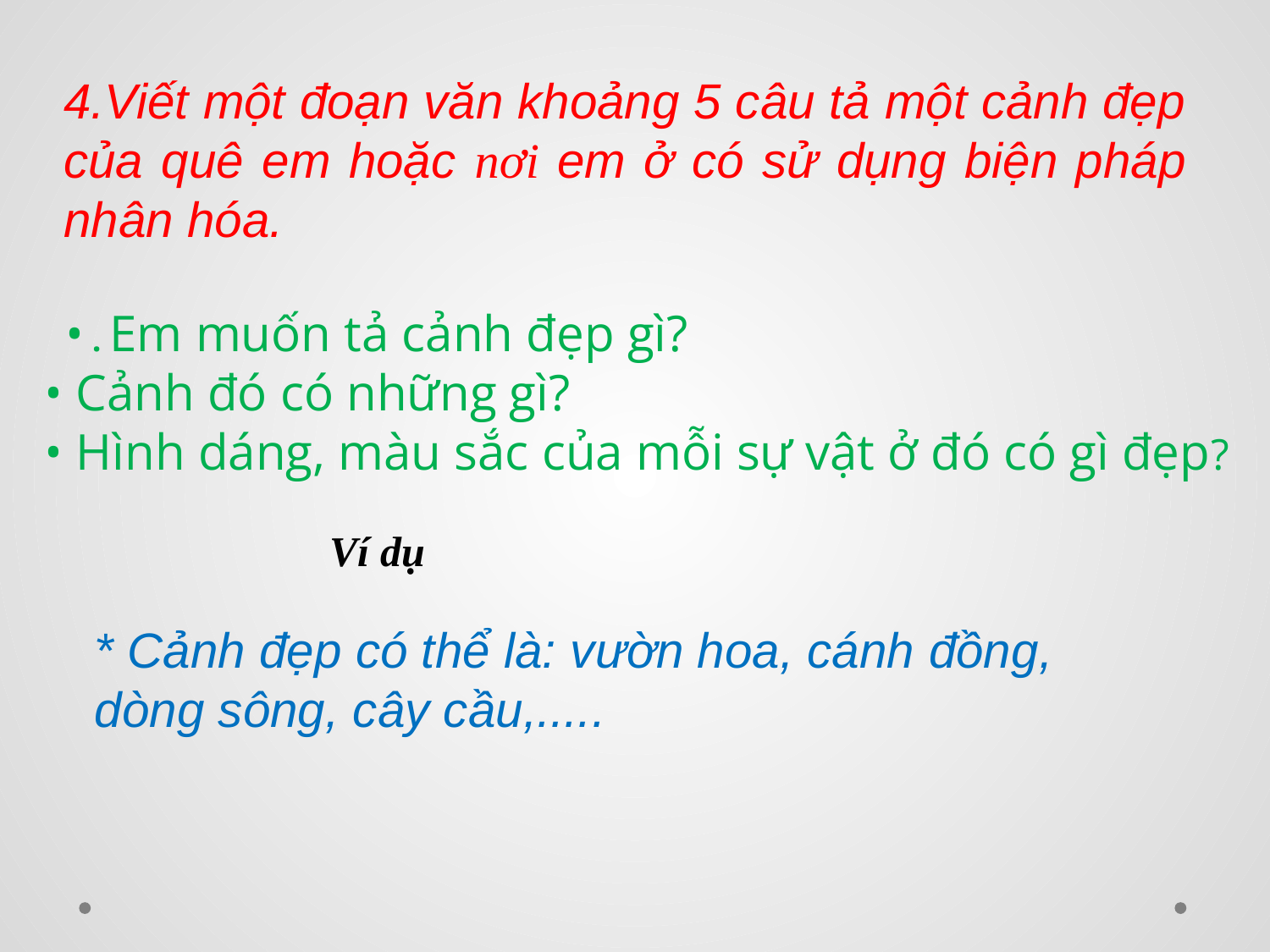

4.Viết một đoạn văn khoảng 5 câu tả một cảnh đẹp của quê em hoặc nơi em ở có sử dụng biện pháp nhân hóa.
  • . Em muốn tả cảnh đẹp gì?
• Cảnh đó có những gì?
• Hình dáng, màu sắc của mỗi sự vật ở đó có gì đẹp?
               Ví dụ
* Cảnh đẹp có thể là: vườn hoa, cánh đồng, dòng sông, cây cầu,.....